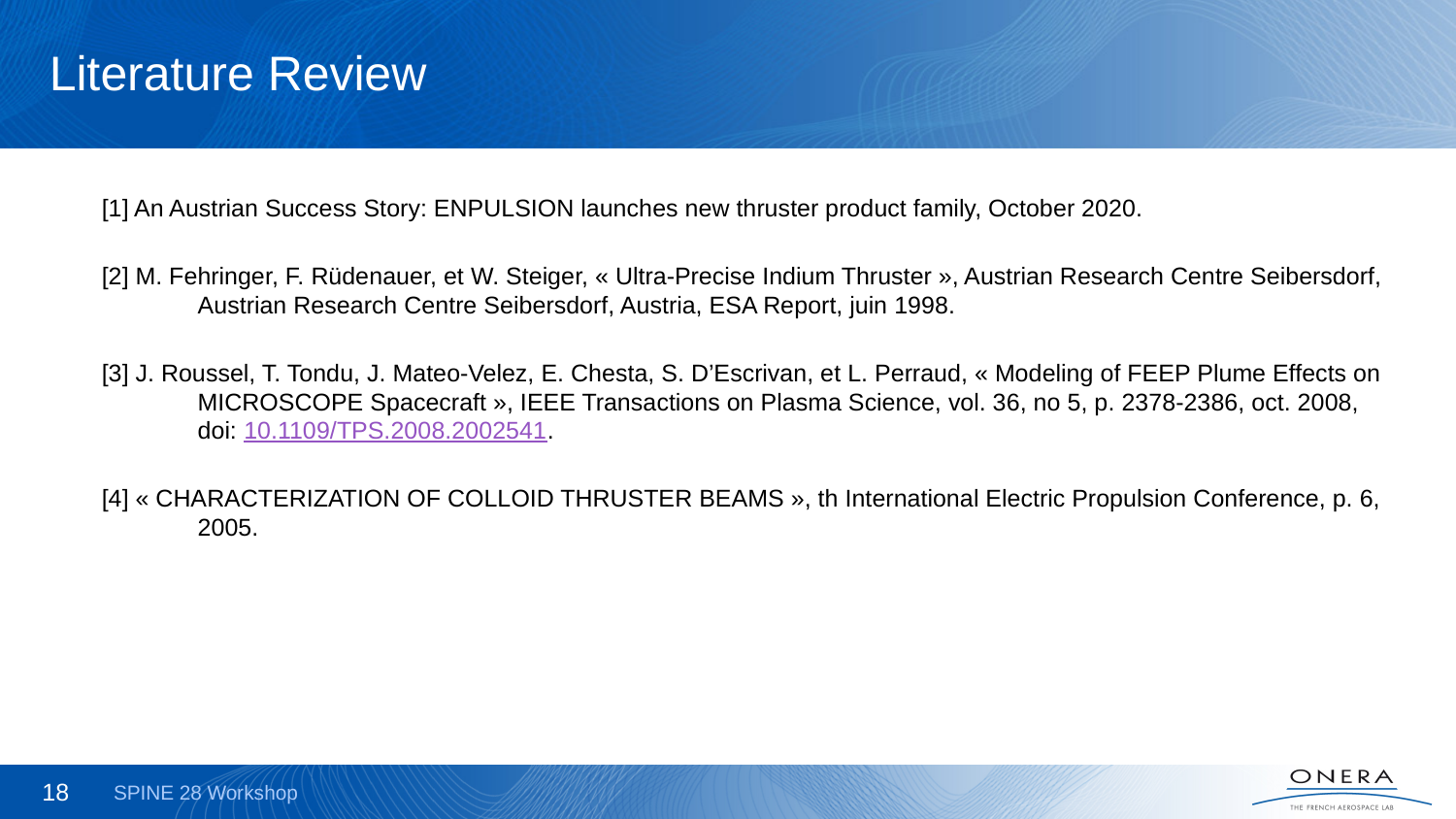

# Literature Review
[1] An Austrian Success Story: ENPULSION launches new thruster product family, October 2020.

[2] M. Fehringer, F. Rüdenauer, et W. Steiger, « Ultra-Precise Indium Thruster », Austrian Research Centre Seibersdorf, Austrian Research Centre Seibersdorf, Austria, ESA Report, juin 1998.

[3] J. Roussel, T. Tondu, J. Mateo-Velez, E. Chesta, S. D’Escrivan, et L. Perraud, « Modeling of FEEP Plume Effects on MICROSCOPE Spacecraft », IEEE Transactions on Plasma Science, vol. 36, no 5, p. 2378‑2386, oct. 2008, doi: 10.1109/TPS.2008.2002541.

[4] « CHARACTERIZATION OF COLLOID THRUSTER BEAMS », th International Electric Propulsion Conference, p. 6, 2005.

18
SPINE 28 Workshop